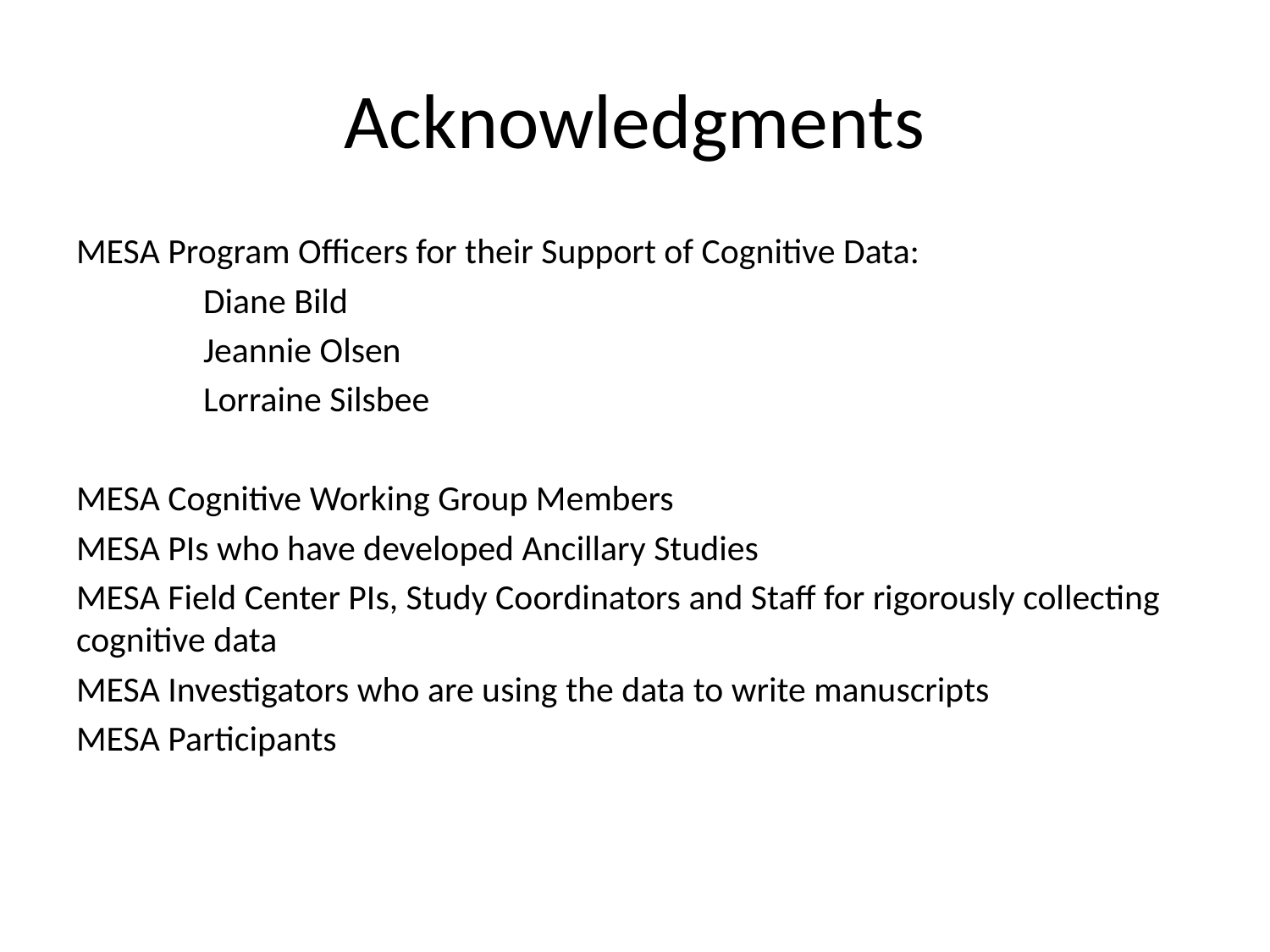

# Acknowledgments
MESA Program Officers for their Support of Cognitive Data:
	Diane Bild
	Jeannie Olsen
	Lorraine Silsbee

MESA Cognitive Working Group Members
MESA PIs who have developed Ancillary Studies
MESA Field Center PIs, Study Coordinators and Staff for rigorously collecting cognitive data
MESA Investigators who are using the data to write manuscripts
MESA Participants